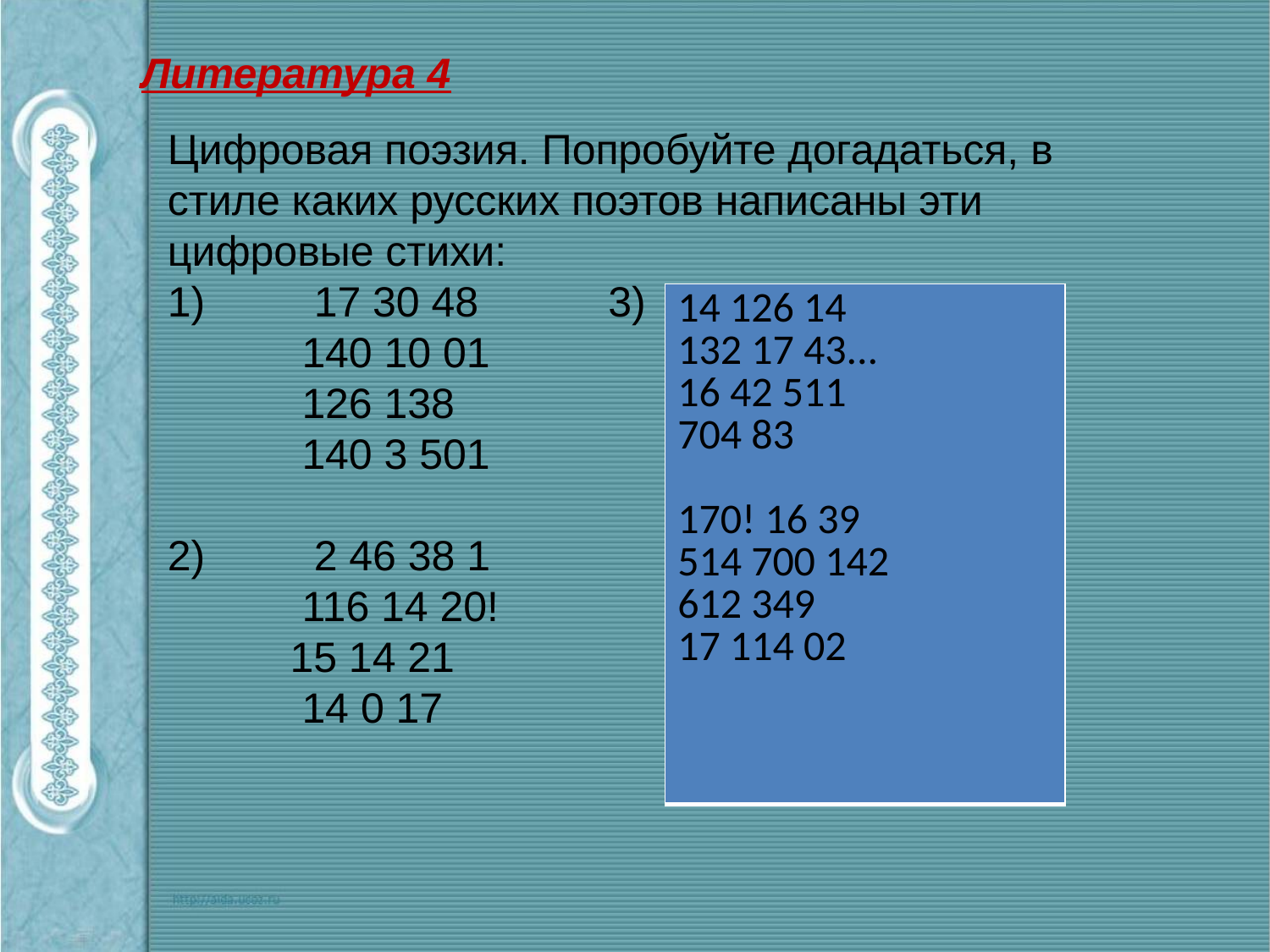

Литература 4
Цифровая поэзия. Попробуйте догадаться, в стиле каких русских поэтов написаны эти цифровые стихи:
       17 30 48           3)
      140 10 01
      126 138
      140 3 501

       2 46 38 1
      116 14 20!
     15 14 21
      14 0 17

| 14 126 14 132 17 43... 16 42 511 704 83 170! 16 39 514 700 142 612 349 17 114 02 |
| --- |